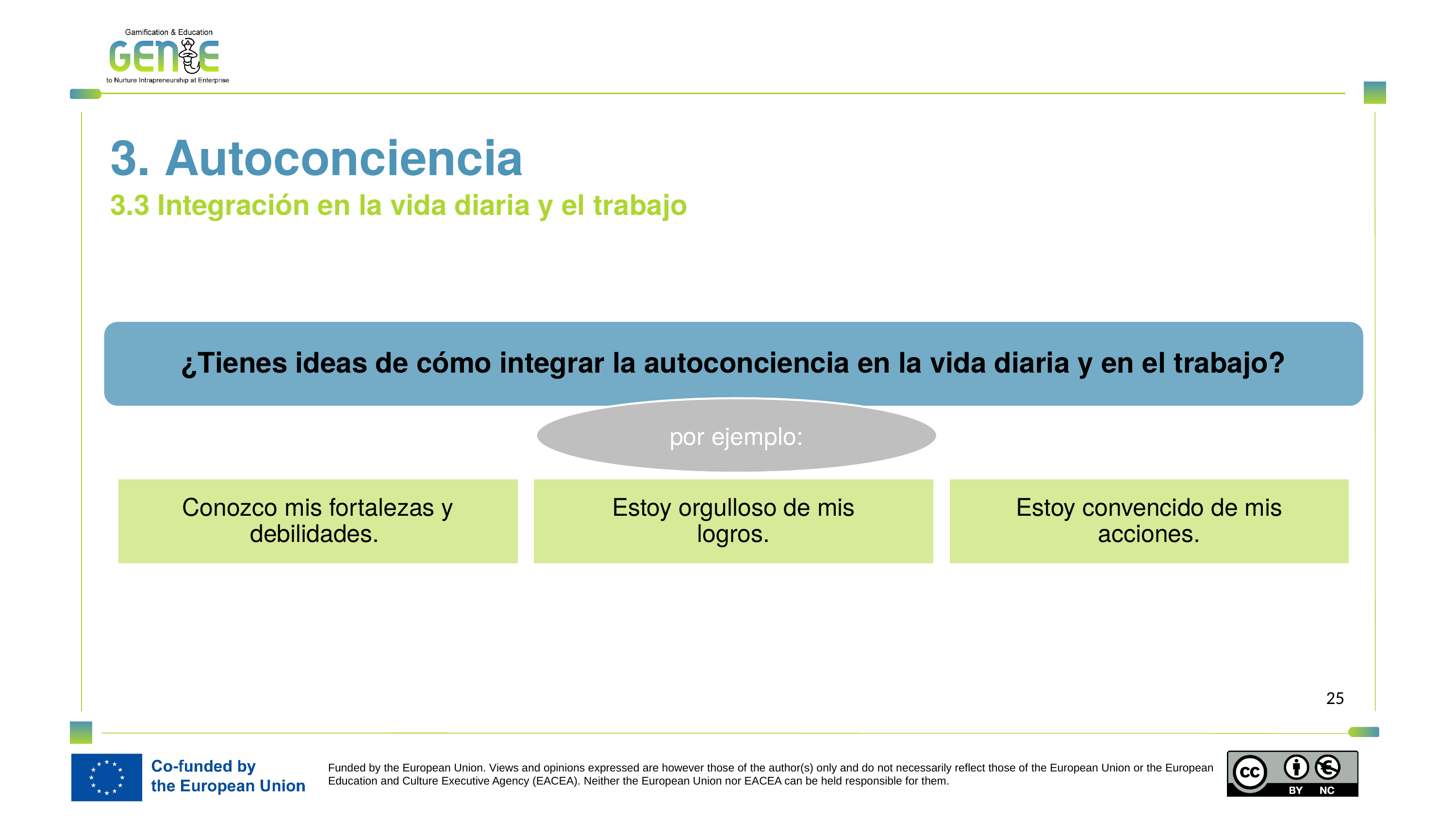

3. Autoconciencia
3.3 Integración en la vida diaria y el trabajo
¿Tienes ideas de cómo integrar la autoconciencia en la vida diaria y en el trabajo?
por ejemplo:
Conozco mis fortalezas y debilidades.
Estoy orgulloso de mis logros.
Estoy convencido de mis acciones.